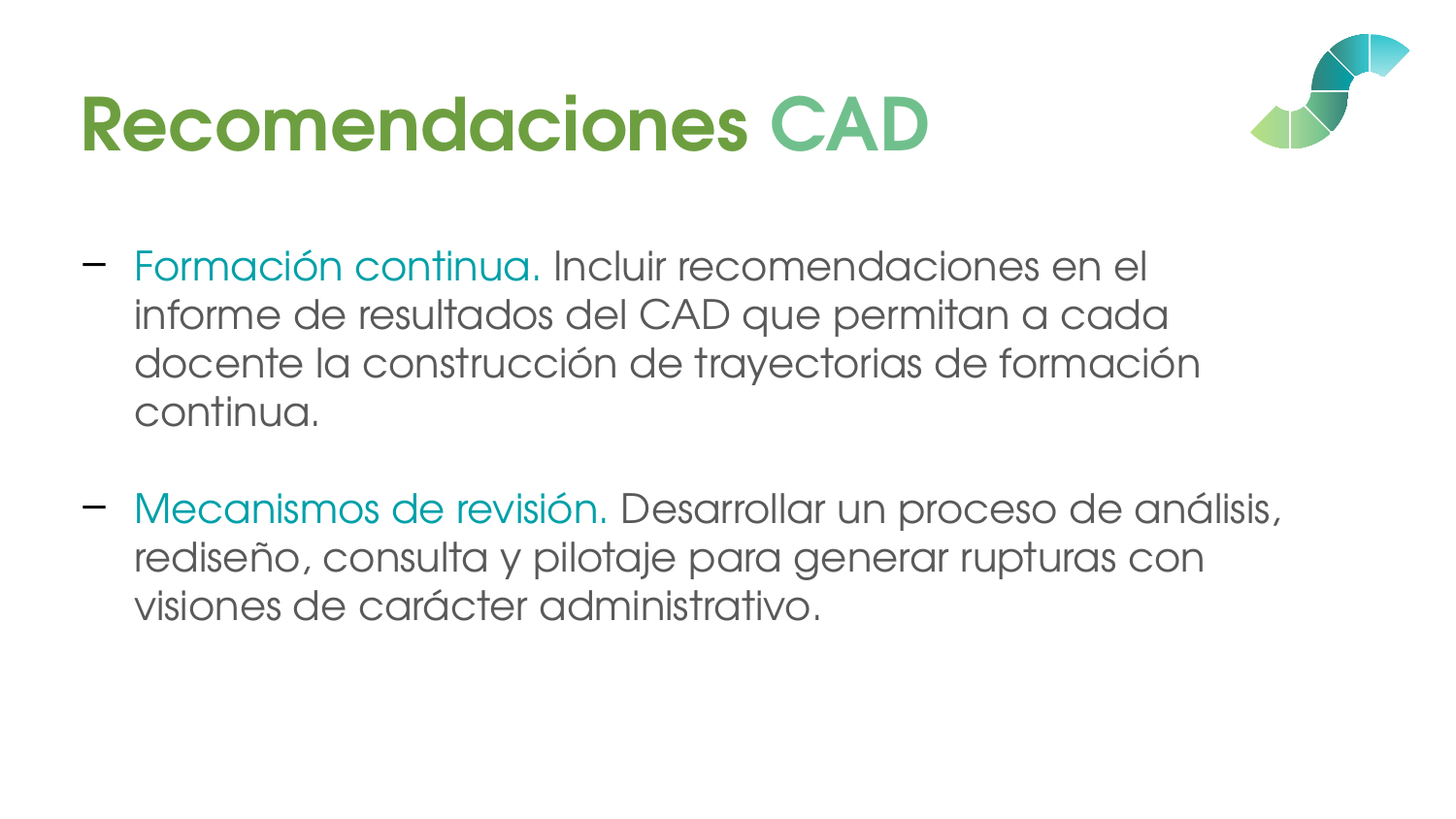

Recomendaciones cad
Formación continua. Incluir recomendaciones en el informe de resultados del cad que permitan a cada docente la construcción de trayectorias de formación continua.

Mecanismos de revisión. Desarrollar un proceso de análisis, rediseño, consulta y pilotaje para generar rupturas con visiones de carácter administrativo.